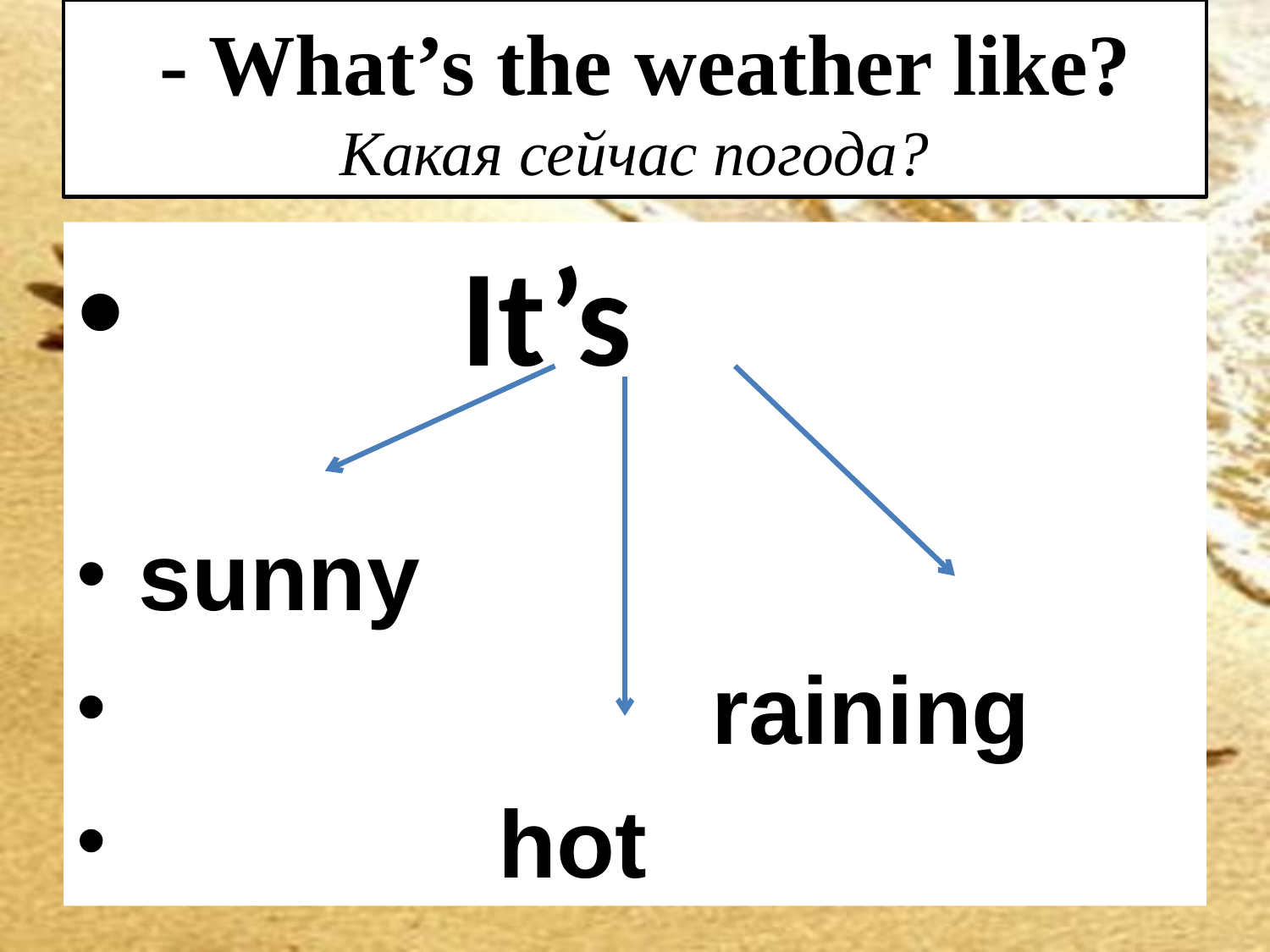

# - What’s the weather like? Какая сейчас погода?
           It’s

 sunny
                         raining
                hot